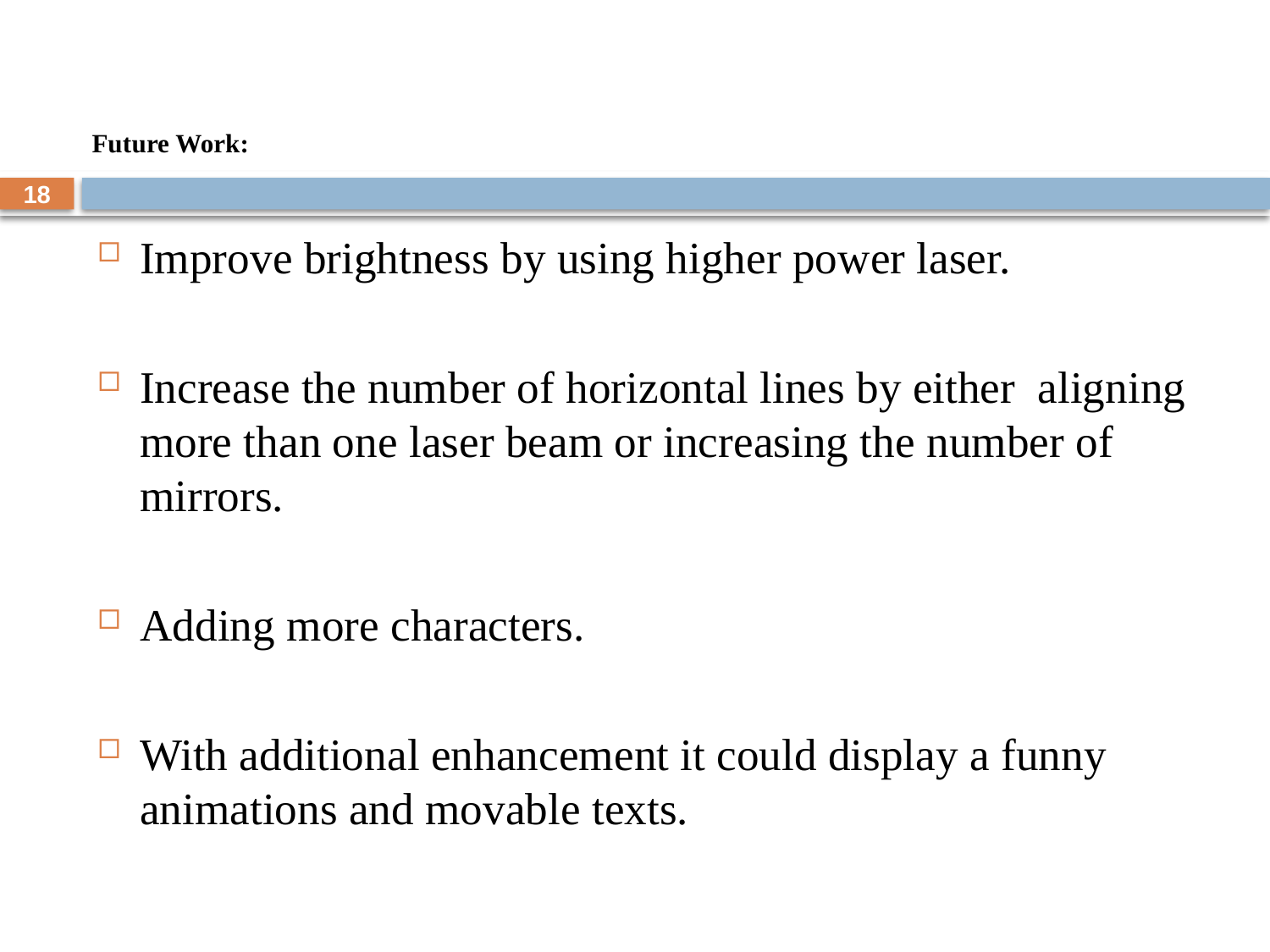

# Future Work:
18
Improve brightness by using higher power laser.

Increase the number of horizontal lines by either  aligning more than one laser beam or increasing the number of mirrors.

Adding more characters.

With additional enhancement it could display a funny animations and movable texts.